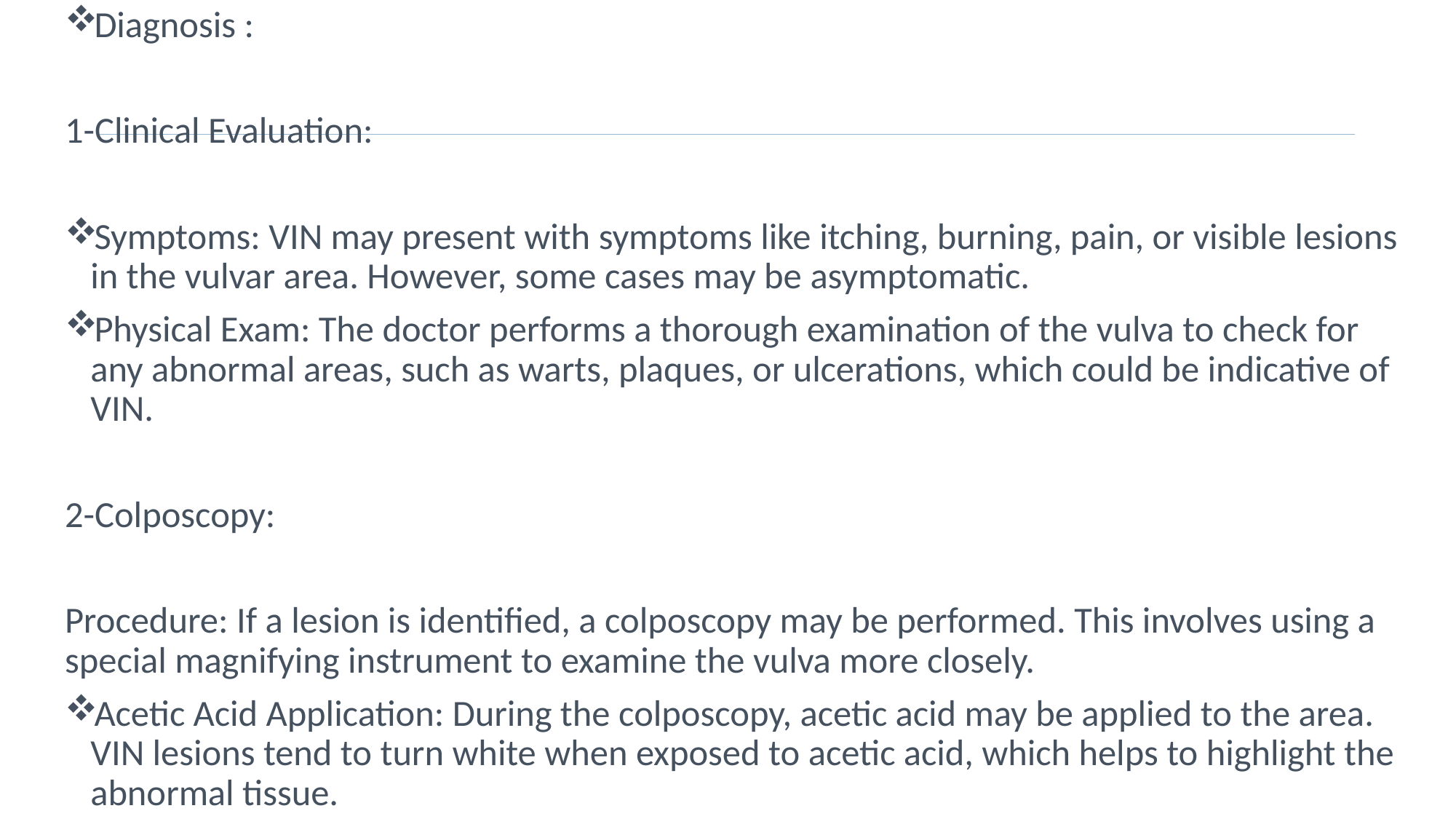

Diagnosis :

1-Clinical Evaluation:

Symptoms: VIN may present with symptoms like itching, burning, pain, or visible lesions in the vulvar area. However, some cases may be asymptomatic.
Physical Exam: The doctor performs a thorough examination of the vulva to check for any abnormal areas, such as warts, plaques, or ulcerations, which could be indicative of VIN.

2-Colposcopy:

Procedure: If a lesion is identified, a colposcopy may be performed. This involves using a special magnifying instrument to examine the vulva more closely.
Acetic Acid Application: During the colposcopy, acetic acid may be applied to the area. VIN lesions tend to turn white when exposed to acetic acid, which helps to highlight the abnormal tissue.